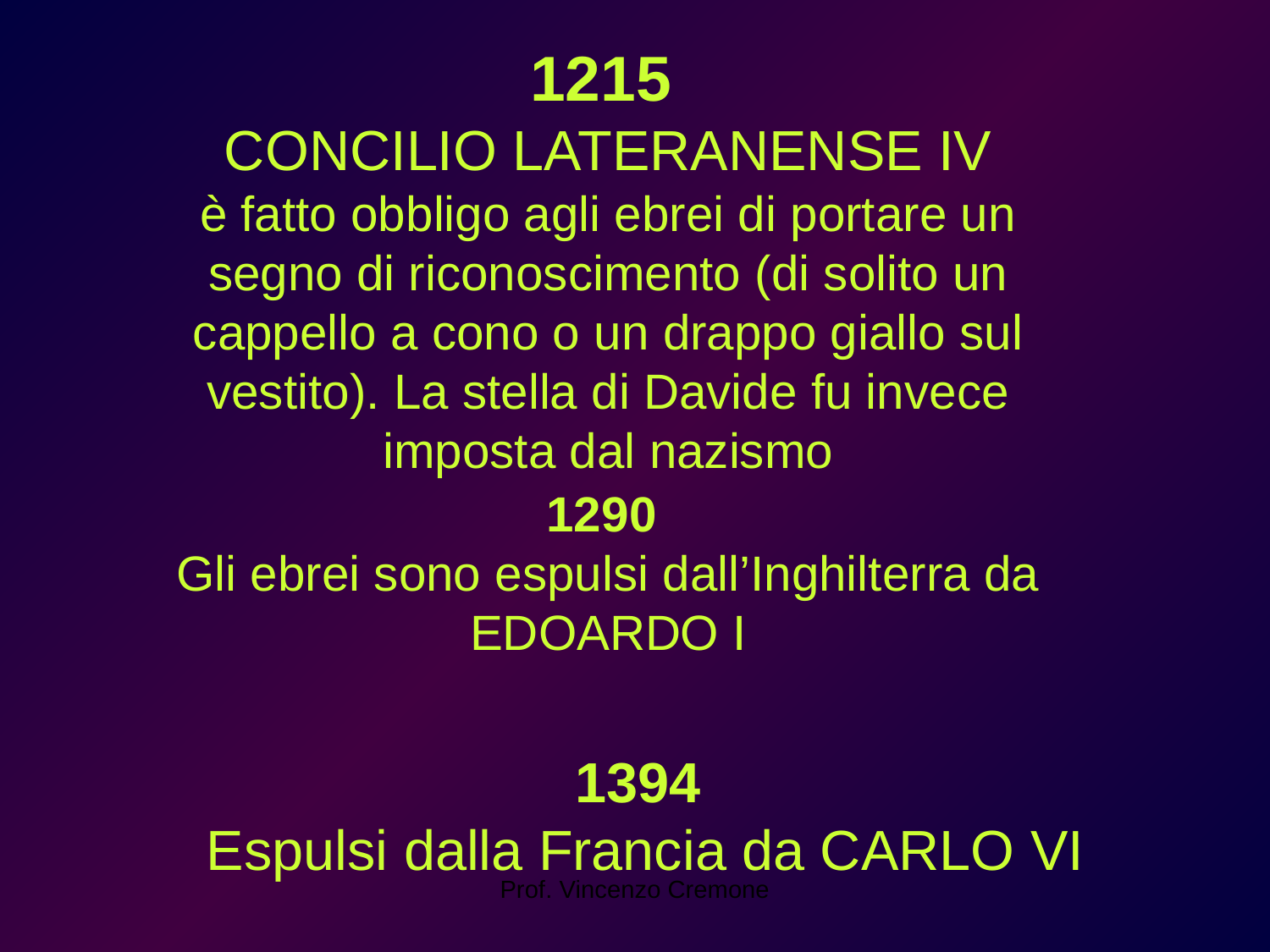

1215
CONCILIO LATERANENSE IV
è fatto obbligo agli ebrei di portare un segno di riconoscimento (di solito un cappello a cono o un drappo giallo sul vestito). La stella di Davide fu invece imposta dal nazismo

1290
Gli ebrei sono espulsi dall’Inghilterra da EDOARDO I

1394
Espulsi dalla Francia da CARLO VI
Prof. Vincenzo Cremone